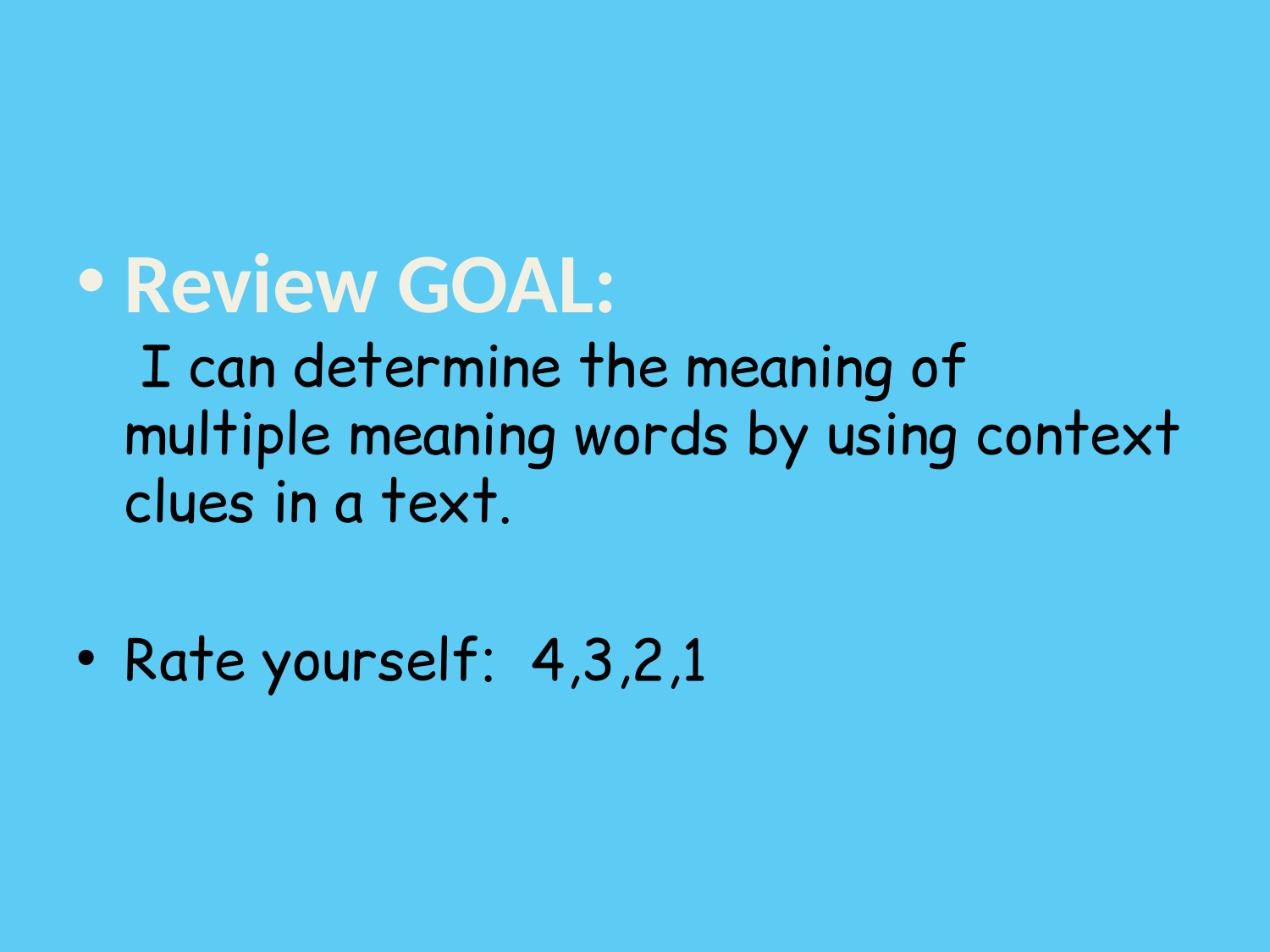

#
Review GOAL:
 I can determine the meaning of multiple meaning words by using context clues in a text.

Rate yourself:  4,3,2,1